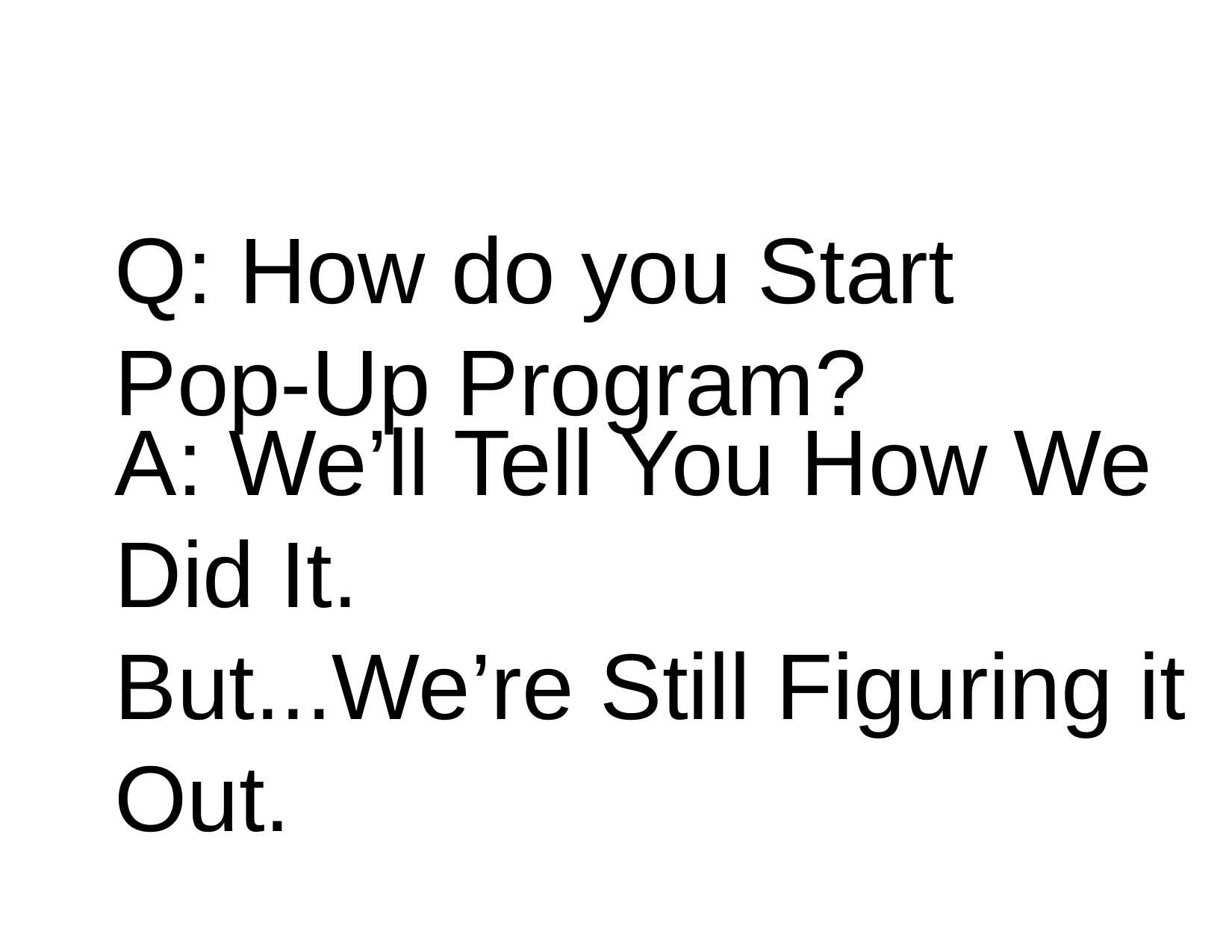

# Q: How do you Start Pop-Up Program?
A: We’ll Tell You How We Did It.
But...We’re Still Figuring it Out.